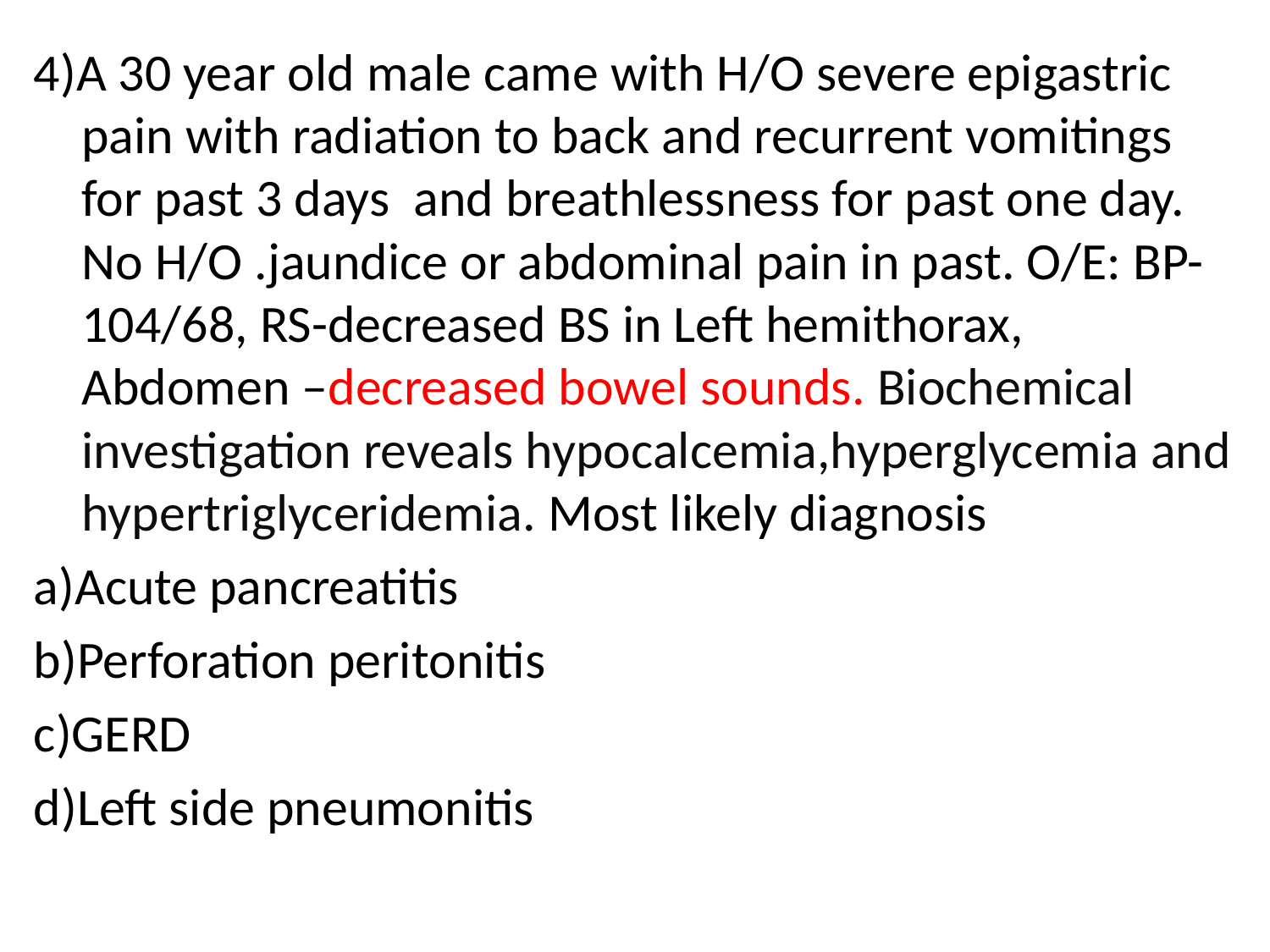

4)A 30 year old male came with H/O severe epigastric  pain with radiation to back and recurrent vomitings for past 3 days  and breathlessness for past one day. No H/O .jaundice or abdominal pain in past. O/E: BP- 104/68, RS-decreased BS in Left hemithorax, Abdomen –decreased bowel sounds. Biochemical investigation reveals hypocalcemia,hyperglycemia and hypertriglyceridemia. Most likely diagnosis
a)Acute pancreatitis
b)Perforation peritonitis
c)GERD
d)Left side pneumonitis